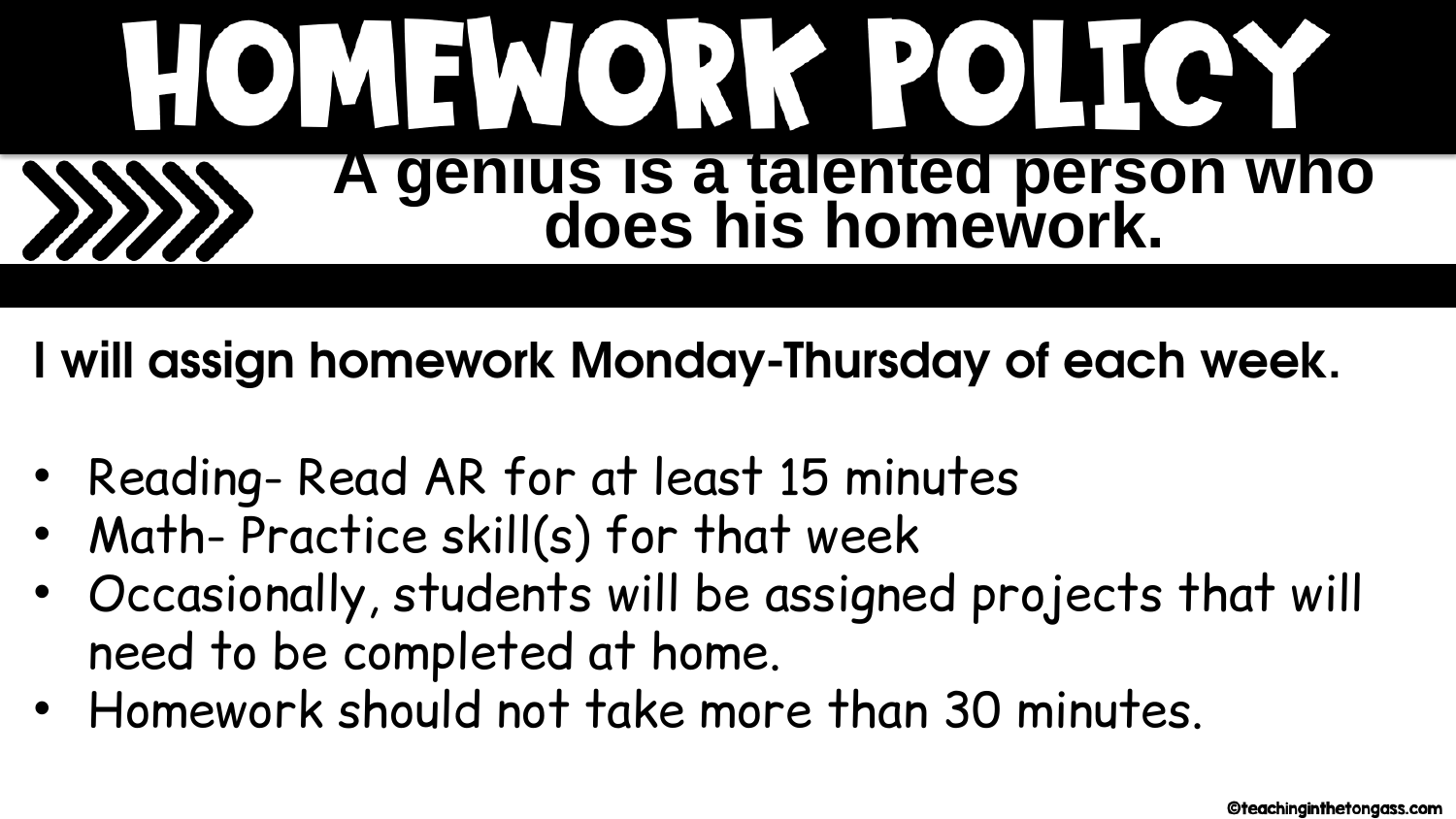

A genius is a talented person who does his homework.

I will assign homework Monday-Thursday of each week.

Reading- Read AR for at least 15 minutes
Math- Practice skill(s) for that week
Occasionally, students will be assigned projects that will need to be completed at home.
Homework should not take more than 30 minutes.